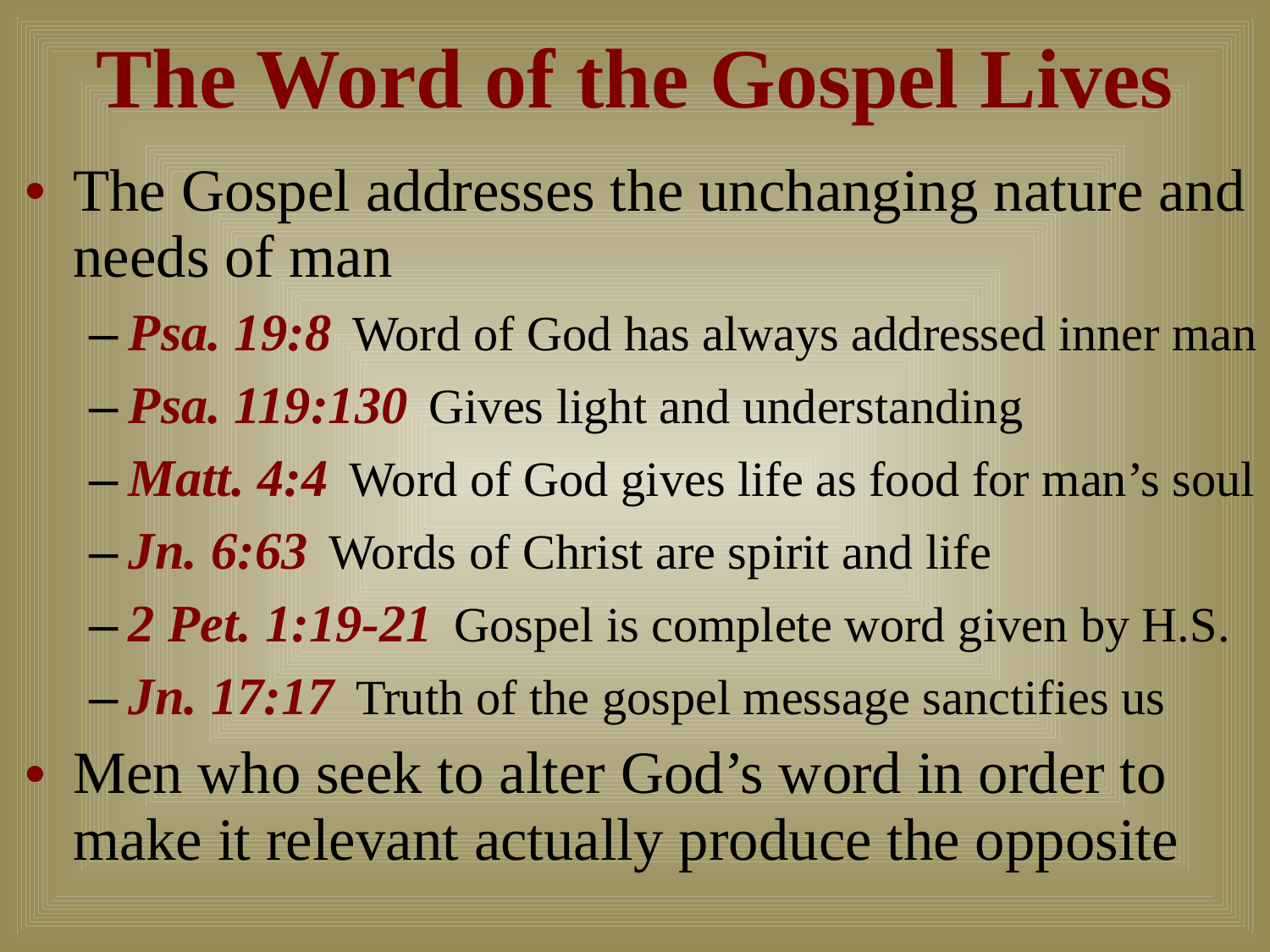

# The Word of the Gospel Lives
The Gospel addresses the unchanging nature and needs of man
Psa. 19:8  Word of God has always addressed inner man
Psa. 119:130  Gives light and understanding
Matt. 4:4  Word of God gives life as food for man’s soul
Jn. 6:63  Words of Christ are spirit and life
2 Pet. 1:19-21  Gospel is complete word given by H.S.
Jn. 17:17  Truth of the gospel message sanctifies us
Men who seek to alter God’s word in order to make it relevant actually produce the opposite